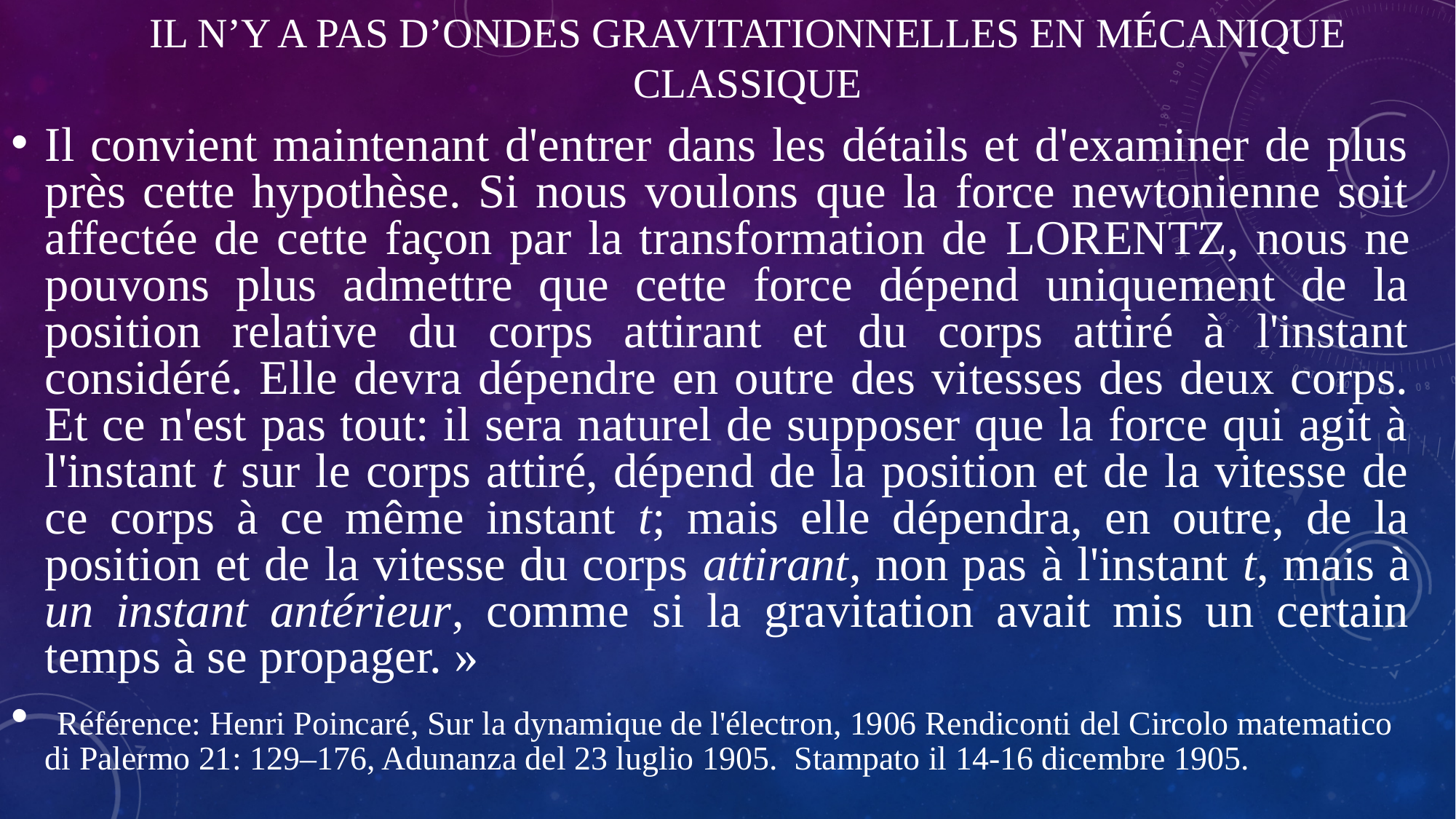

# Il n’y a Pas d’ondes gravitationnelles en mécanique classique
Il convient maintenant d'entrer dans les détails et d'examiner de plus près cette hypothèse. Si nous voulons que la force newtonienne soit affectée de cette façon par la transformation de Lorentz, nous ne pouvons plus admettre que cette force dépend uniquement de la position relative du corps attirant et du corps attiré à l'instant considéré. Elle devra dépendre en outre des vitesses des deux corps. Et ce n'est pas tout: il sera naturel de supposer que la force qui agit à l'instant t sur le corps attiré, dépend de la position et de la vitesse de ce corps à ce même instant t; mais elle dépendra, en outre, de la position et de la vitesse du corps attirant, non pas à l'instant t, mais à un instant antérieur, comme si la gravitation avait mis un certain temps à se propager. »
 Référence: Henri Poincaré, Sur la dynamique de l'électron, 1906 Rendiconti del Circolo matematico di Palermo 21: 129–176, Adunanza del 23 luglio 1905.  Stampato il 14-16 dicembre 1905.